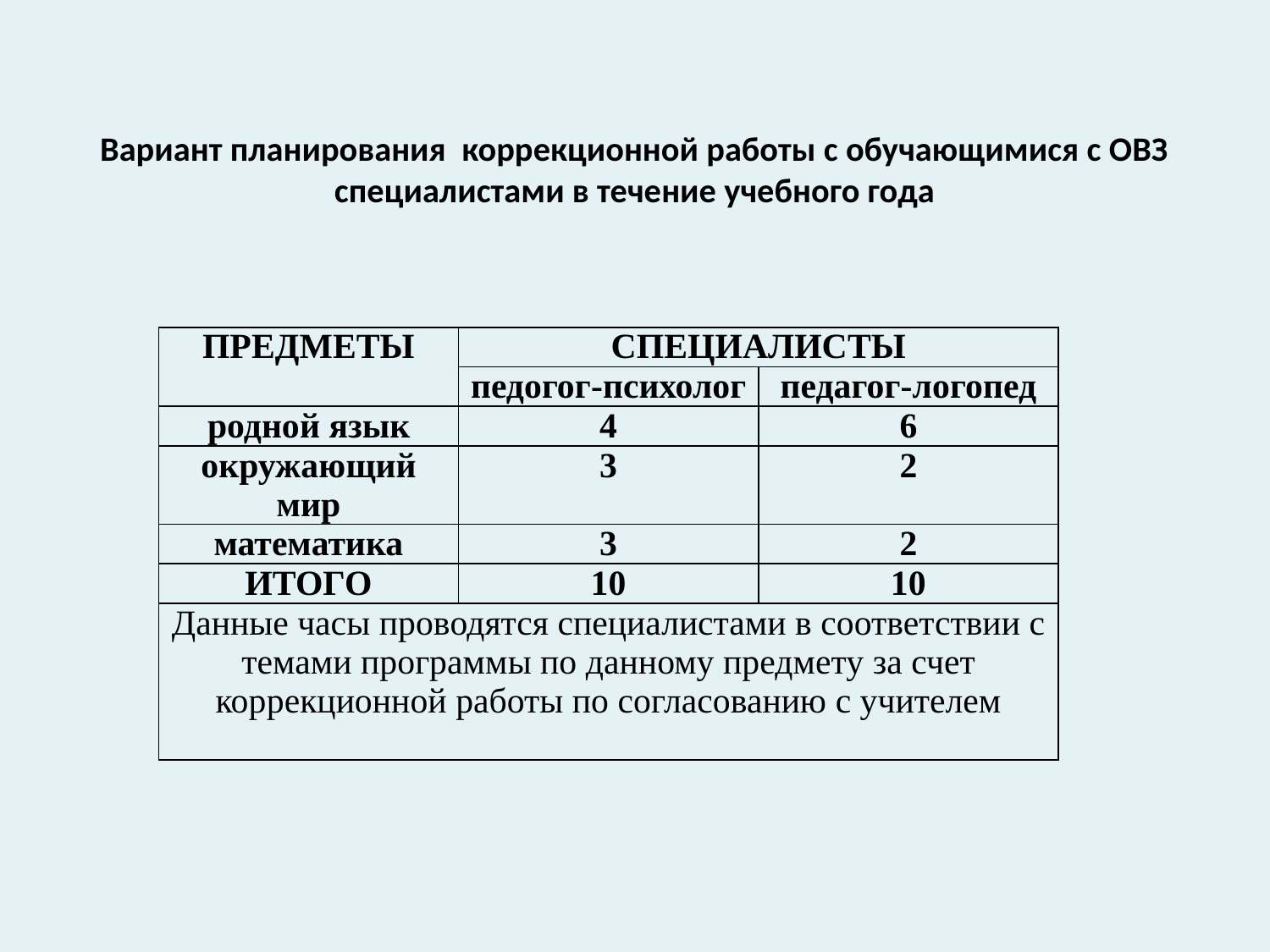

# Вариант планирования  коррекционной работы с обучающимися с ОВЗ специалистами в течение учебного года
| ПРЕДМЕТЫ | СПЕЦИАЛИСТЫ |  |
| --- | --- | --- |
|  | педогог-психолог | педагог-логопед |
| родной язык | 4 | 6 |
| окружающий мир | 3 | 2 |
| математика | 3 | 2 |
| ИТОГО | 10 | 10 |
| Данные часы проводятся специалистами в соответствии с темами программы по данному предмету за счет коррекционной работы по согласованию с учителем |  |  |